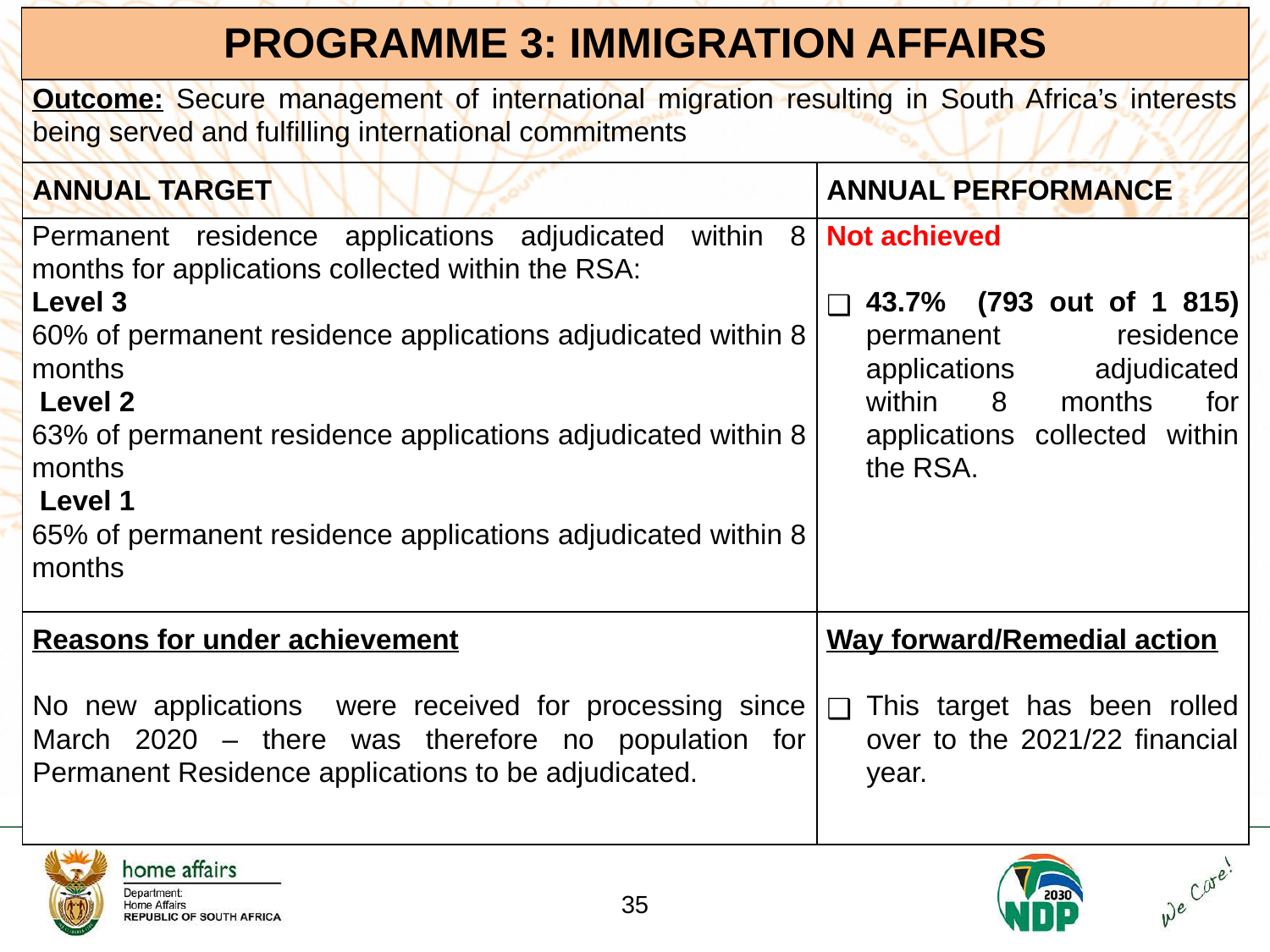

| PROGRAMME 3: IMMIGRATION AFFAIRS |
| --- |
| Outcome: Secure management of international migration resulting in South Africa’s interests being served and fulfilling international commitments |  |
| --- | --- |
| ANNUAL TARGET | ANNUAL PERFORMANCE |
| Permanent residence applications adjudicated within 8 months for applications collected within the RSA: Level 3 60% of permanent residence applications adjudicated within 8 months  Level 2 63% of permanent residence applications adjudicated within 8 months  Level 1 65% of permanent residence applications adjudicated within 8 months | Not achieved   43.7% (793 out of 1 815) permanent residence applications adjudicated within 8 months for applications collected within the RSA. |
| Reasons for under achievement No new applications were received for processing since March 2020 – there was therefore no population for Permanent Residence applications to be adjudicated. | Way forward/Remedial action This target has been rolled over to the 2021/22 financial year. |

35